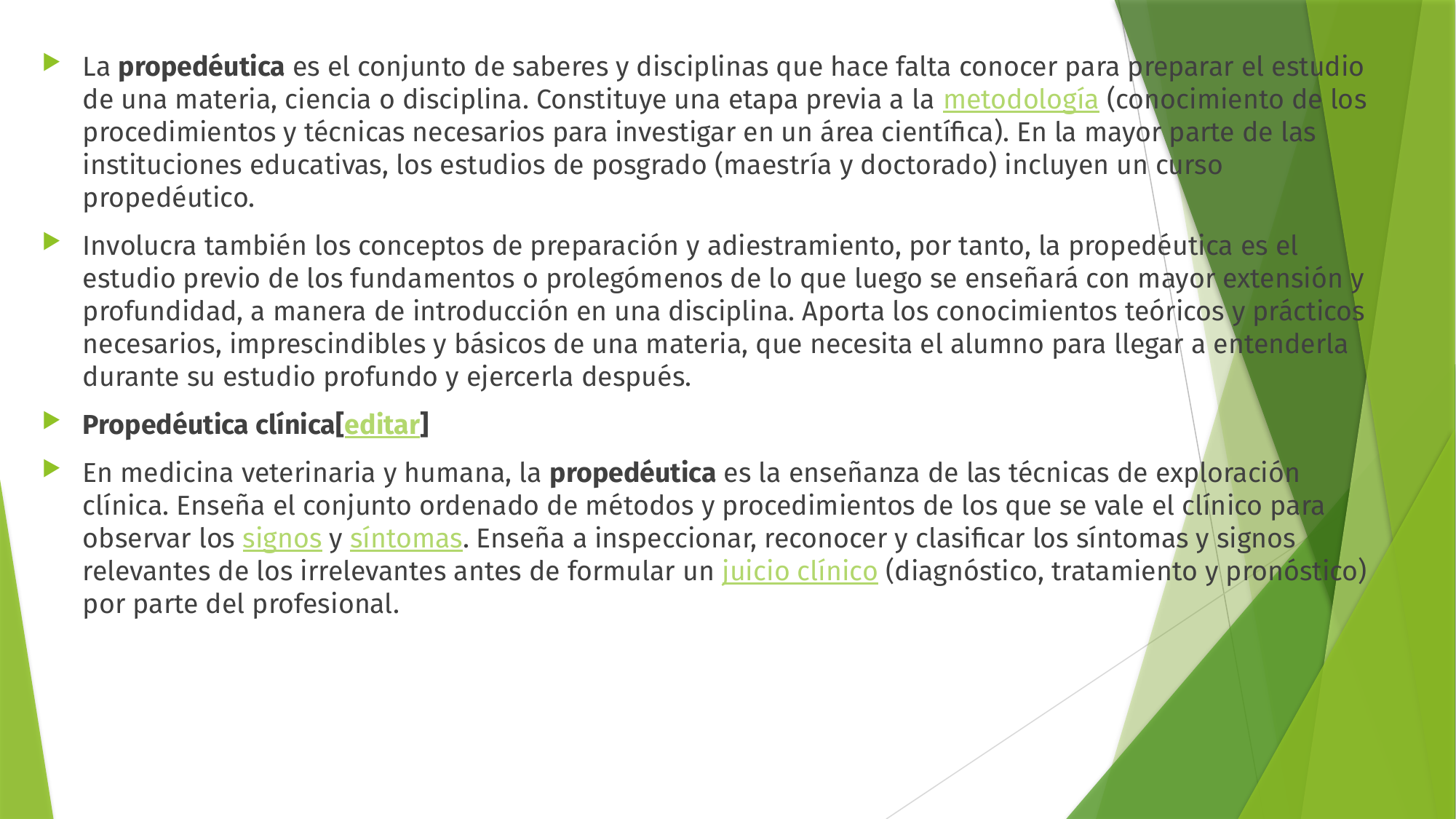

La propedéutica es el conjunto de saberes y disciplinas que hace falta conocer para preparar el estudio de una materia, ciencia o disciplina. Constituye una etapa previa a la metodología (conocimiento de los procedimientos y técnicas necesarios para investigar en un área científica). En la mayor parte de las instituciones educativas, los estudios de posgrado (maestría y doctorado) incluyen un curso propedéutico.
Involucra también los conceptos de preparación y adiestramiento, por tanto, la propedéutica es el estudio previo de los fundamentos o prolegómenos de lo que luego se enseñará con mayor extensión y profundidad, a manera de introducción en una disciplina. Aporta los conocimientos teóricos y prácticos necesarios, imprescindibles y básicos de una materia, que necesita el alumno para llegar a entenderla durante su estudio profundo y ejercerla después.
Propedéutica clínica[editar]
En medicina veterinaria y humana, la propedéutica es la enseñanza de las técnicas de exploración clínica. Enseña el conjunto ordenado de métodos y procedimientos de los que se vale el clínico para observar los signos y síntomas. Enseña a inspeccionar, reconocer y clasificar los síntomas y signos relevantes de los irrelevantes antes de formular un juicio clínico (diagnóstico, tratamiento y pronóstico) por parte del profesional.